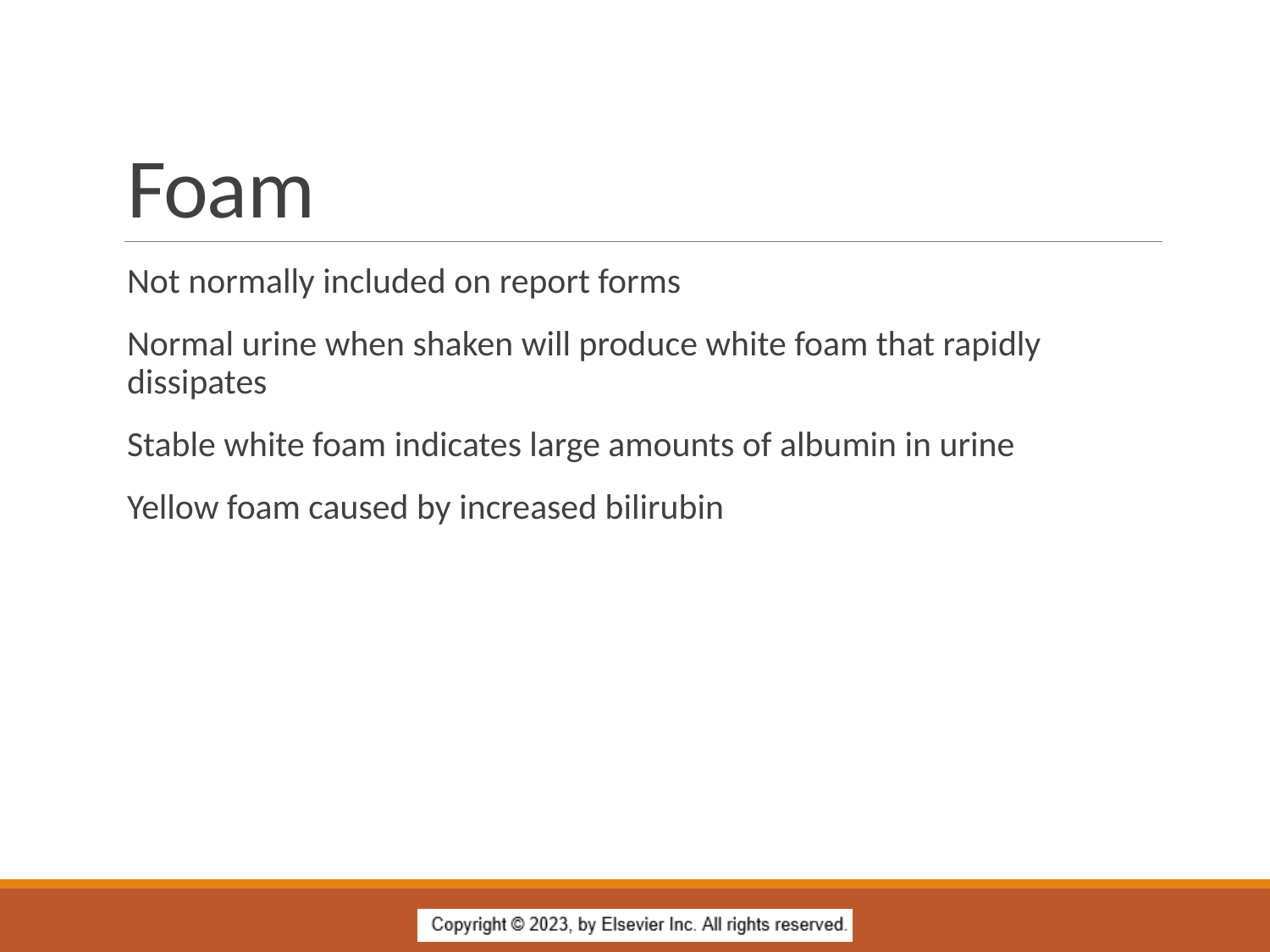

# Foam
Not normally included on report forms
Normal urine when shaken will produce white foam that rapidly dissipates
Stable white foam indicates large amounts of albumin in urine
Yellow foam caused by increased bilirubin